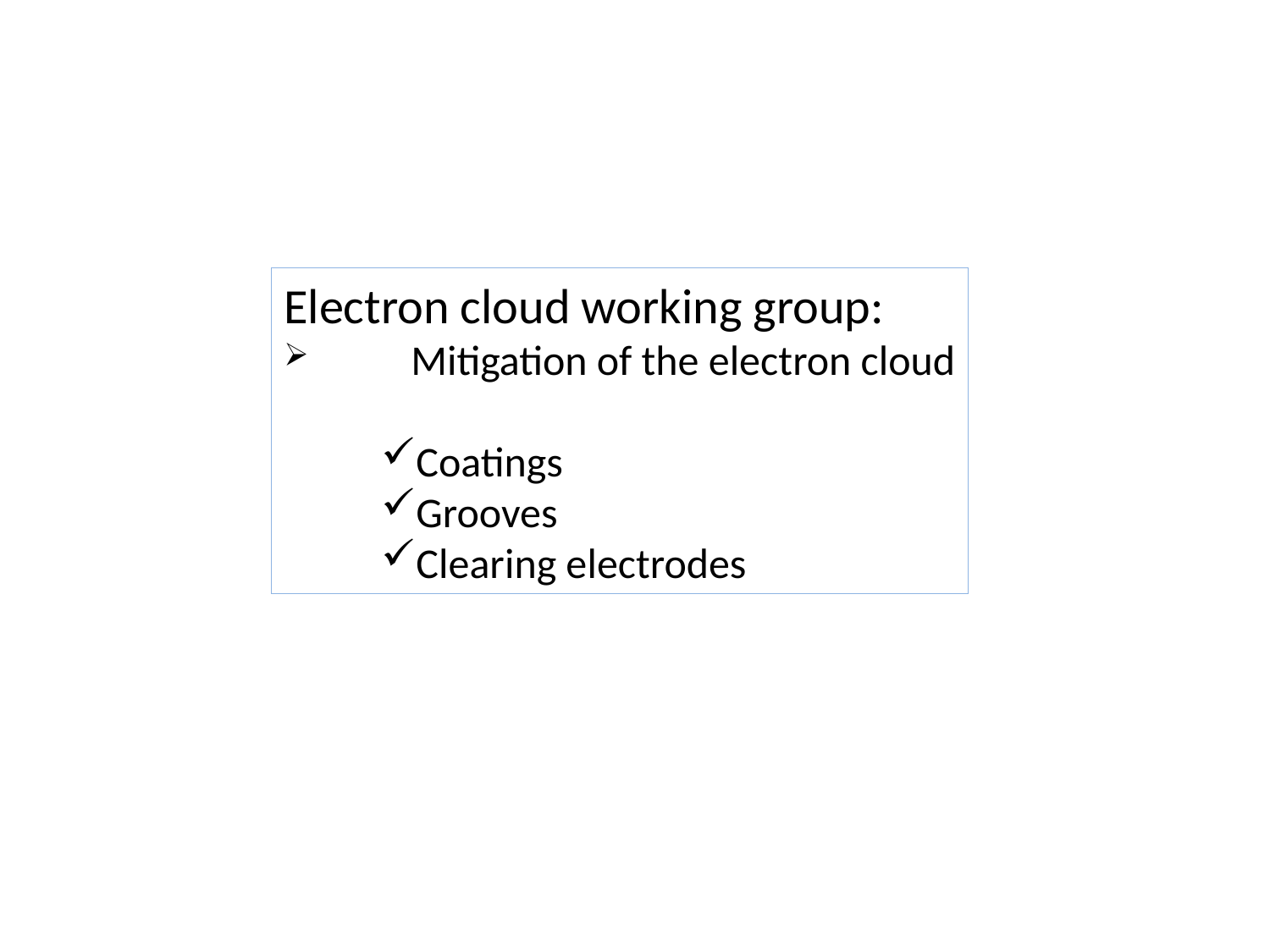

Electron cloud working group:
	Mitigation of the electron cloud

Coatings
Grooves
Clearing electrodes